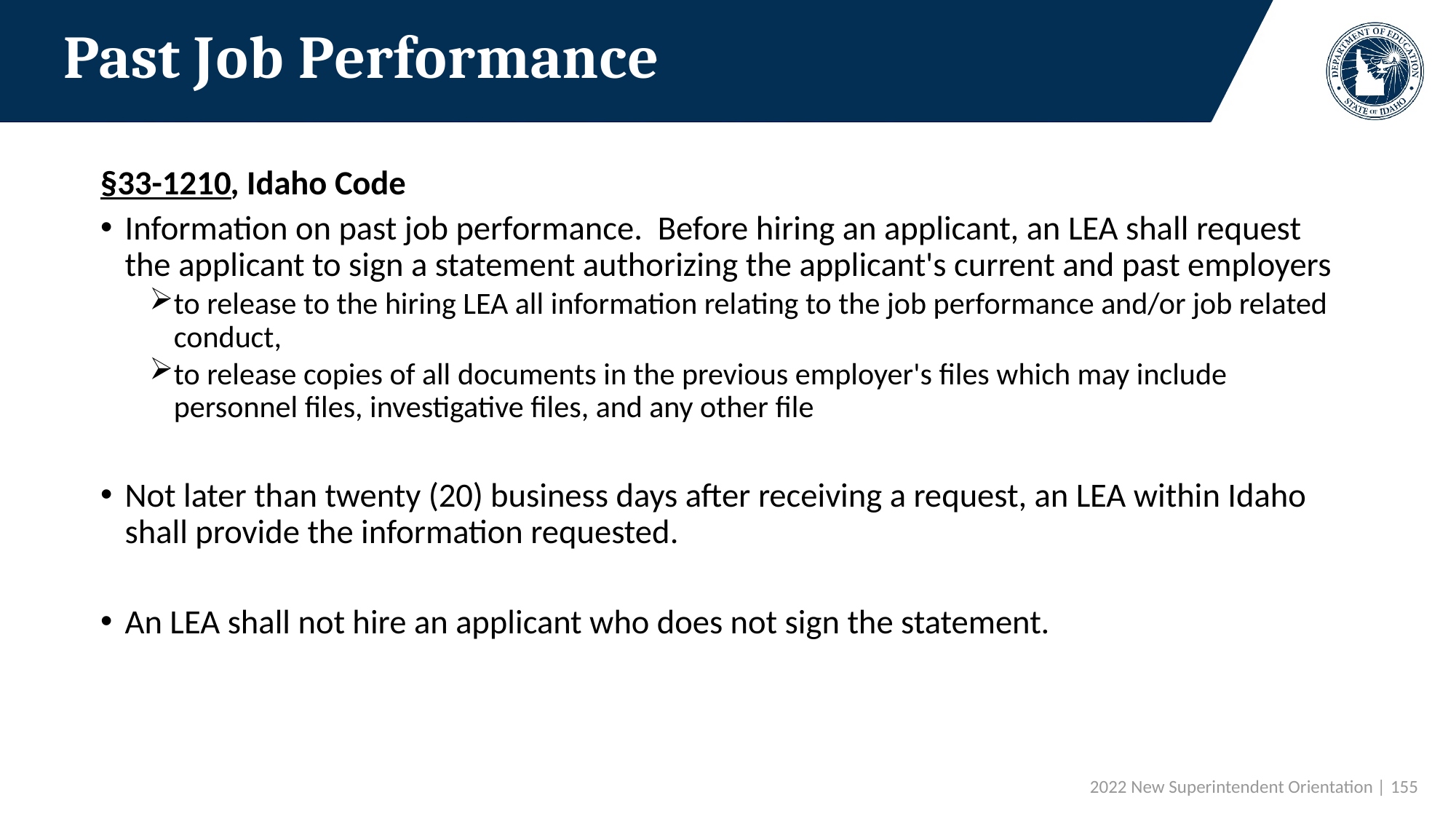

# Past Job Performance
§33-1210, Idaho Code
Information on past job performance.  Before hiring an applicant, an LEA shall request the applicant to sign a statement authorizing the applicant's current and past employers
to release to the hiring LEA all information relating to the job performance and/or job related conduct,
to release copies of all documents in the previous employer's files which may include personnel files, investigative files, and any other file

Not later than twenty (20) business days after receiving a request, an LEA within Idaho shall provide the information requested.

An LEA shall not hire an applicant who does not sign the statement.

 2022 New Superintendent Orientation | 155